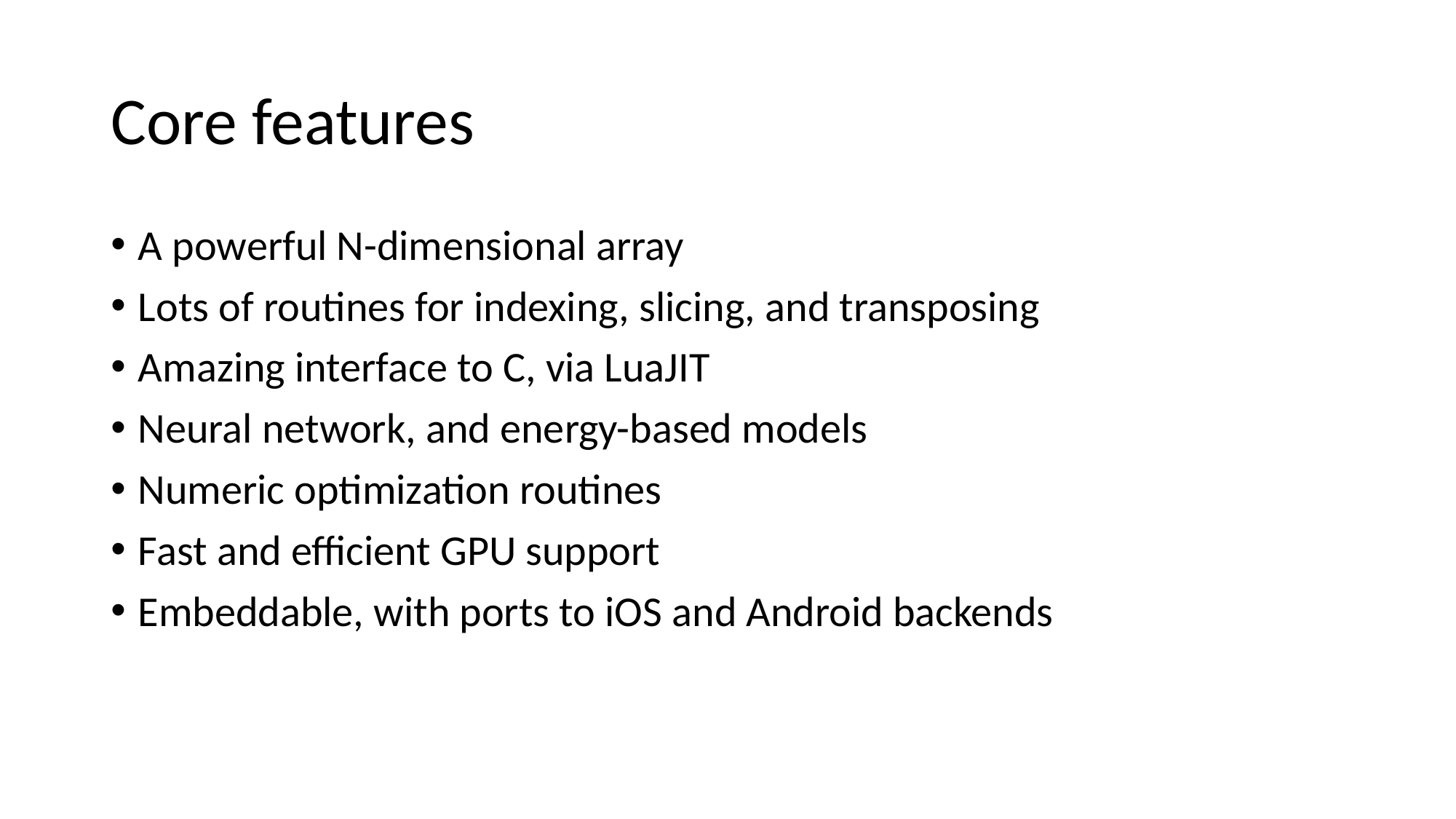

# Core features
A powerful N-dimensional array
Lots of routines for indexing, slicing, and transposing
Amazing interface to C, via LuaJIT
Neural network, and energy-based models
Numeric optimization routines
Fast and efficient GPU support
Embeddable, with ports to iOS and Android backends